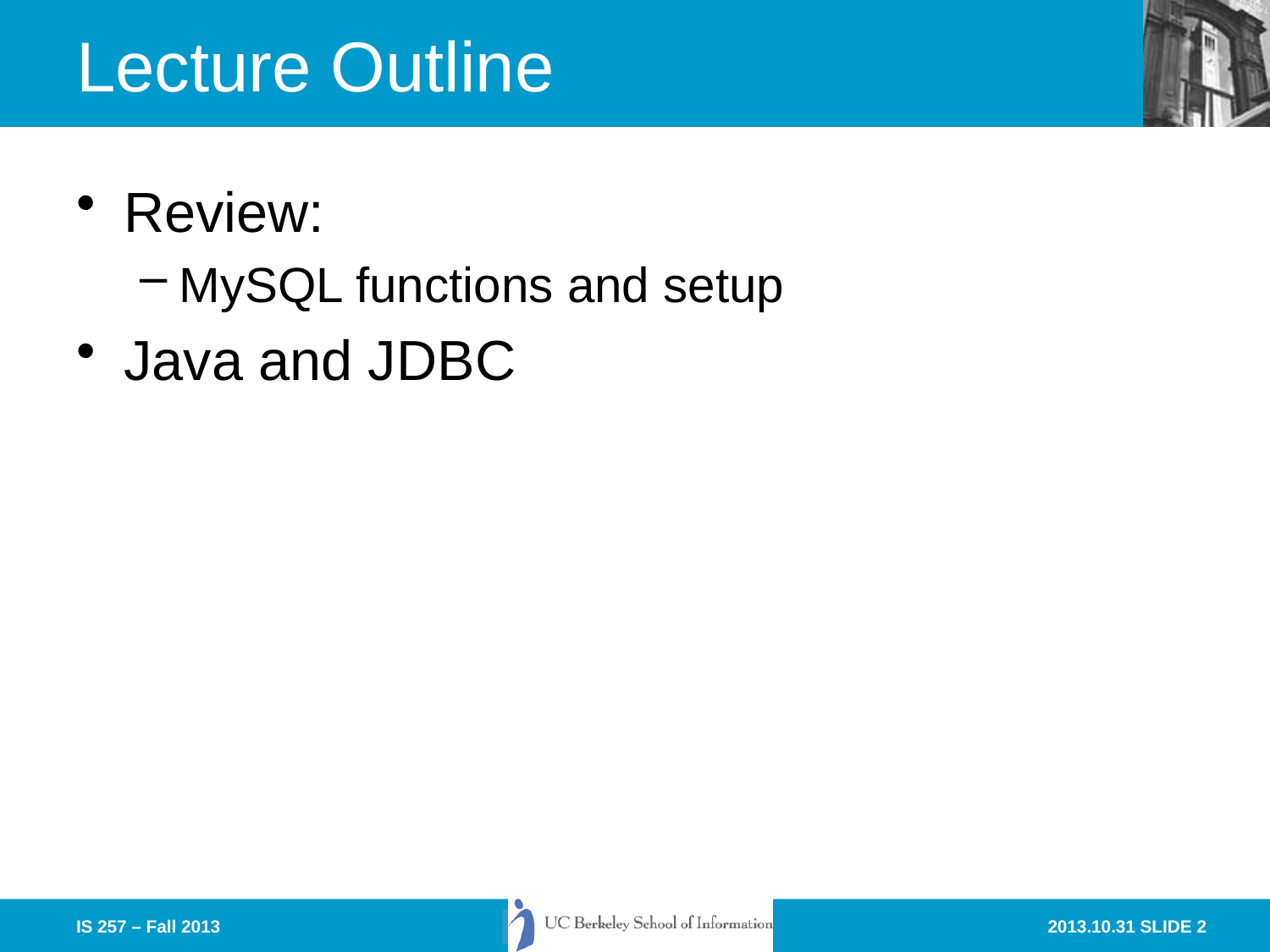

Review:
MySQL functions and setup
Java and JDBC
# Lecture Outline
IS 257 – Fall 2013